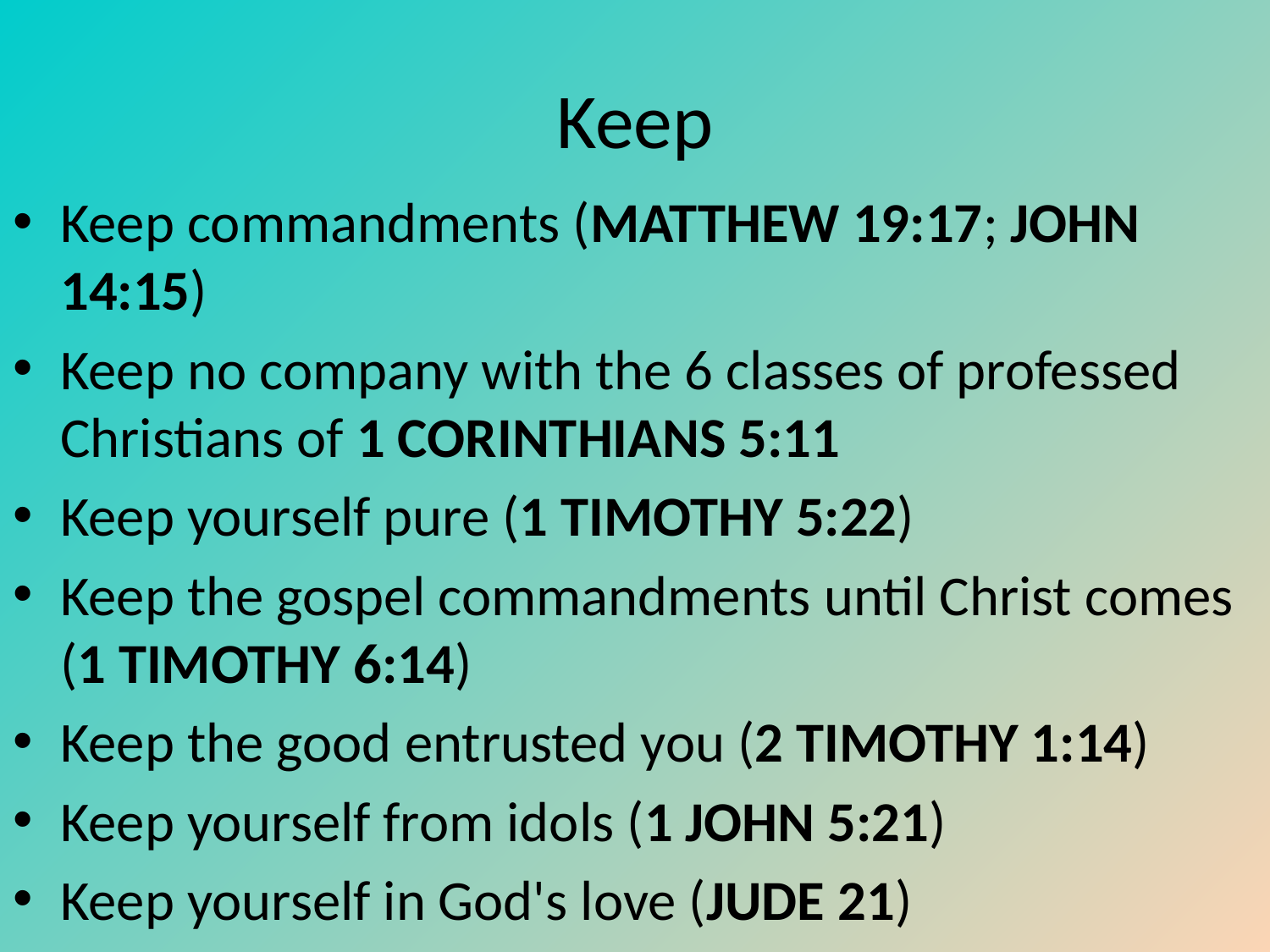

# Keep
Keep commandments (MATTHEW 19:17; JOHN 14:15)
Keep no company with the 6 classes of professed Christians of 1 CORINTHIANS 5:11
Keep yourself pure (1 TIMOTHY 5:22)
Keep the gospel commandments until Christ comes (1 TIMOTHY 6:14)
Keep the good entrusted you (2 TIMOTHY 1:14)
Keep yourself from idols (1 JOHN 5:21)
Keep yourself in God's love (JUDE 21)